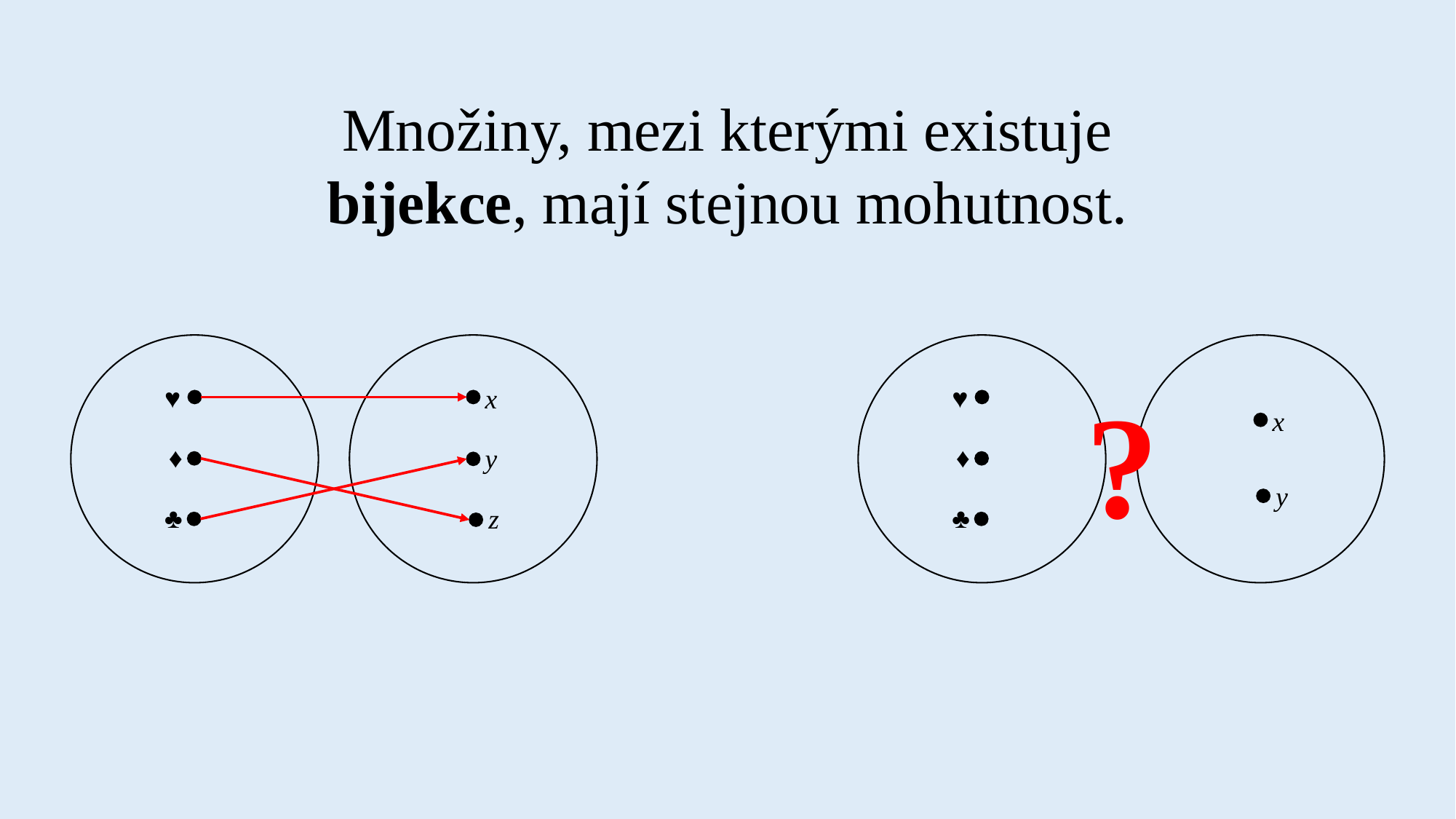

Množiny, mezi kterými existuje bijekce, mají stejnou mohutnost.

♥

♦

♣

x

y

z

♥

♦

♣

x

y

?